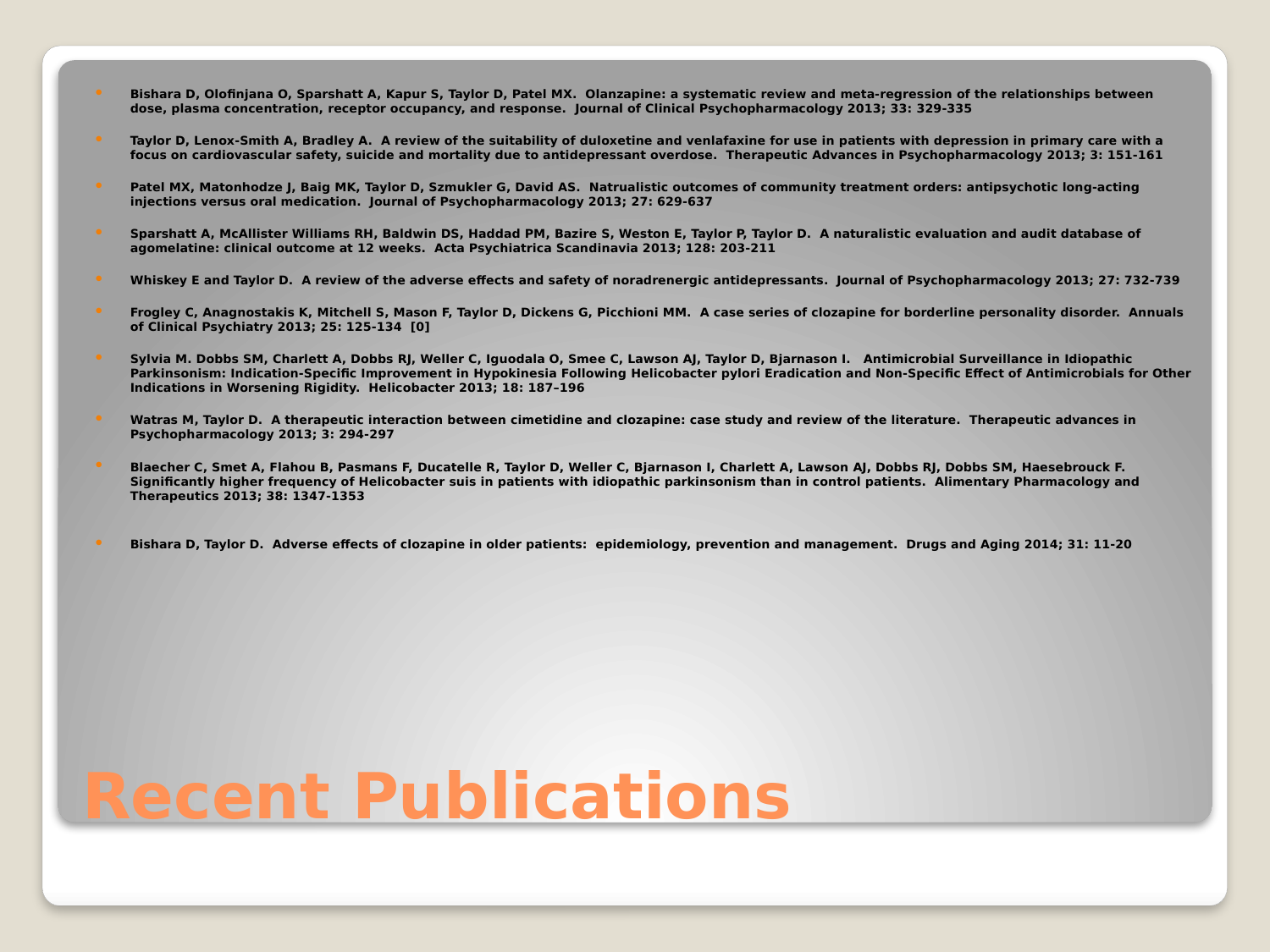

Bishara D, Olofinjana O, Sparshatt A, Kapur S, Taylor D, Patel MX.  Olanzapine: a systematic review and meta-regression of the relationships between dose, plasma concentration, receptor occupancy, and response.  Journal of Clinical Psychopharmacology 2013; 33: 329-335

Taylor D, Lenox-Smith A, Bradley A.  A review of the suitability of duloxetine and venlafaxine for use in patients with depression in primary care with a focus on cardiovascular safety, suicide and mortality due to antidepressant overdose.  Therapeutic Advances in Psychopharmacology 2013; 3: 151-161

Patel MX, Matonhodze J, Baig MK, Taylor D, Szmukler G, David AS.  Natrualistic outcomes of community treatment orders: antipsychotic long-acting injections versus oral medication.  Journal of Psychopharmacology 2013; 27: 629-637

Sparshatt A, McAllister Williams RH, Baldwin DS, Haddad PM, Bazire S, Weston E, Taylor P, Taylor D.  A naturalistic evaluation and audit database of agomelatine: clinical outcome at 12 weeks.  Acta Psychiatrica Scandinavia 2013; 128: 203-211

Whiskey E and Taylor D.  A review of the adverse effects and safety of noradrenergic antidepressants.  Journal of Psychopharmacology 2013; 27: 732-739

Frogley C, Anagnostakis K, Mitchell S, Mason F, Taylor D, Dickens G, Picchioni MM.  A case series of clozapine for borderline personality disorder.  Annuals of Clinical Psychiatry 2013; 25: 125-134  [0]

Sylvia M. Dobbs SM, Charlett A, Dobbs RJ, Weller C, Iguodala O, Smee C, Lawson AJ, Taylor D, Bjarnason I.   Antimicrobial Surveillance in Idiopathic Parkinsonism: Indication-Specific Improvement in Hypokinesia Following Helicobacter pylori Eradication and Non-Specific Effect of Antimicrobials for Other Indications in Worsening Rigidity.  Helicobacter 2013; 18: 187–196

Watras M, Taylor D.  A therapeutic interaction between cimetidine and clozapine: case study and review of the literature.  Therapeutic advances in Psychopharmacology 2013; 3: 294-297

Blaecher C, Smet A, Flahou B, Pasmans F, Ducatelle R, Taylor D, Weller C, Bjarnason I, Charlett A, Lawson AJ, Dobbs RJ, Dobbs SM, Haesebrouck F.   Significantly higher frequency of Helicobacter suis in patients with idiopathic parkinsonism than in control patients.  Alimentary Pharmacology and Therapeutics 2013; 38: 1347-1353

Bishara D, Taylor D.  Adverse effects of clozapine in older patients:  epidemiology, prevention and management.  Drugs and Aging 2014; 31: 11-20

# Recent Publications